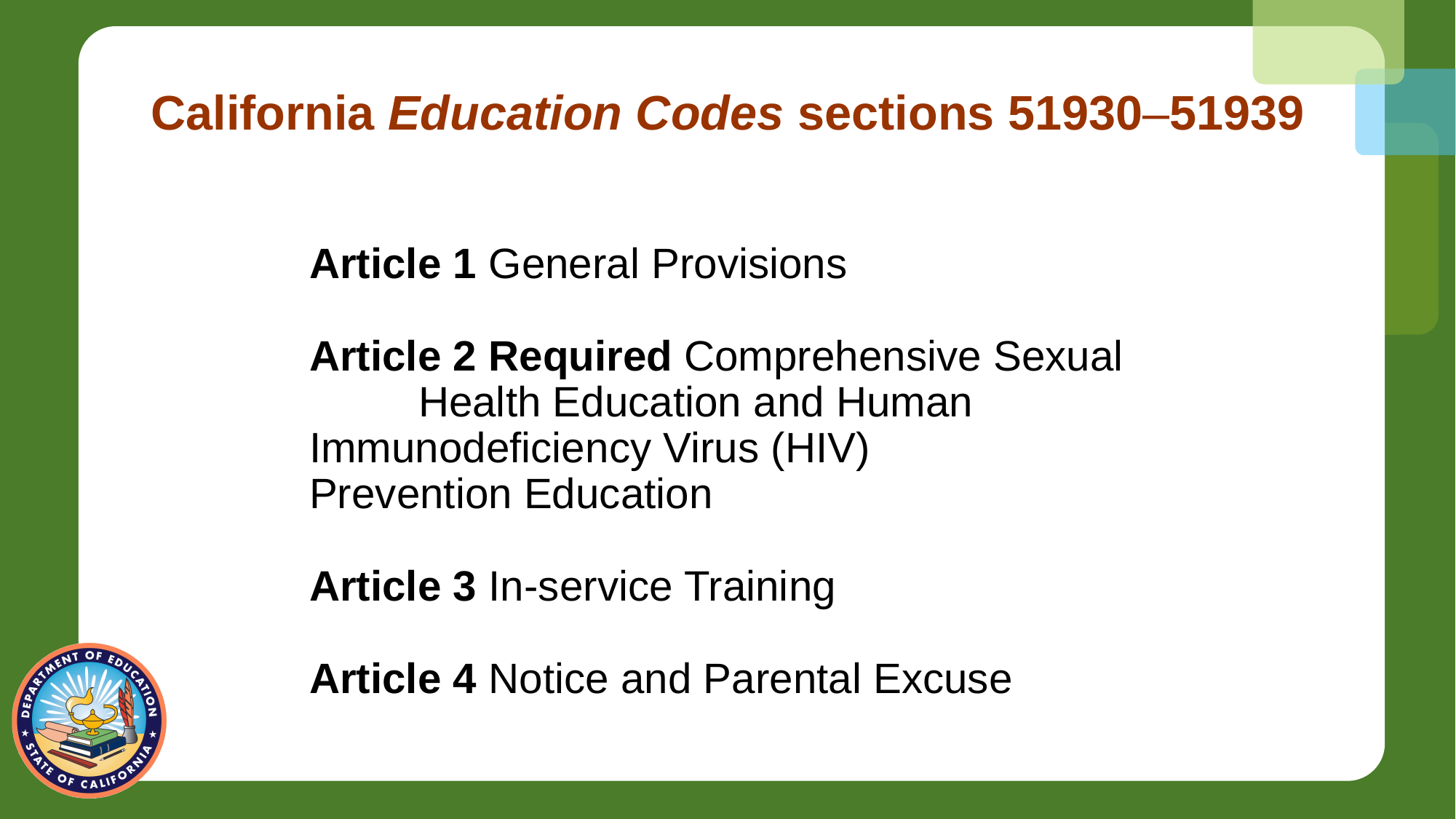

# California Education Codes sections 51930–51939
Article 1 General Provisions

Article 2 Required Comprehensive Sexual 			Health Education and Human 	Immunodeficiency Virus (HIV) 			Prevention Education

Article 3 In-service Training

Article 4 Notice and Parental Excuse